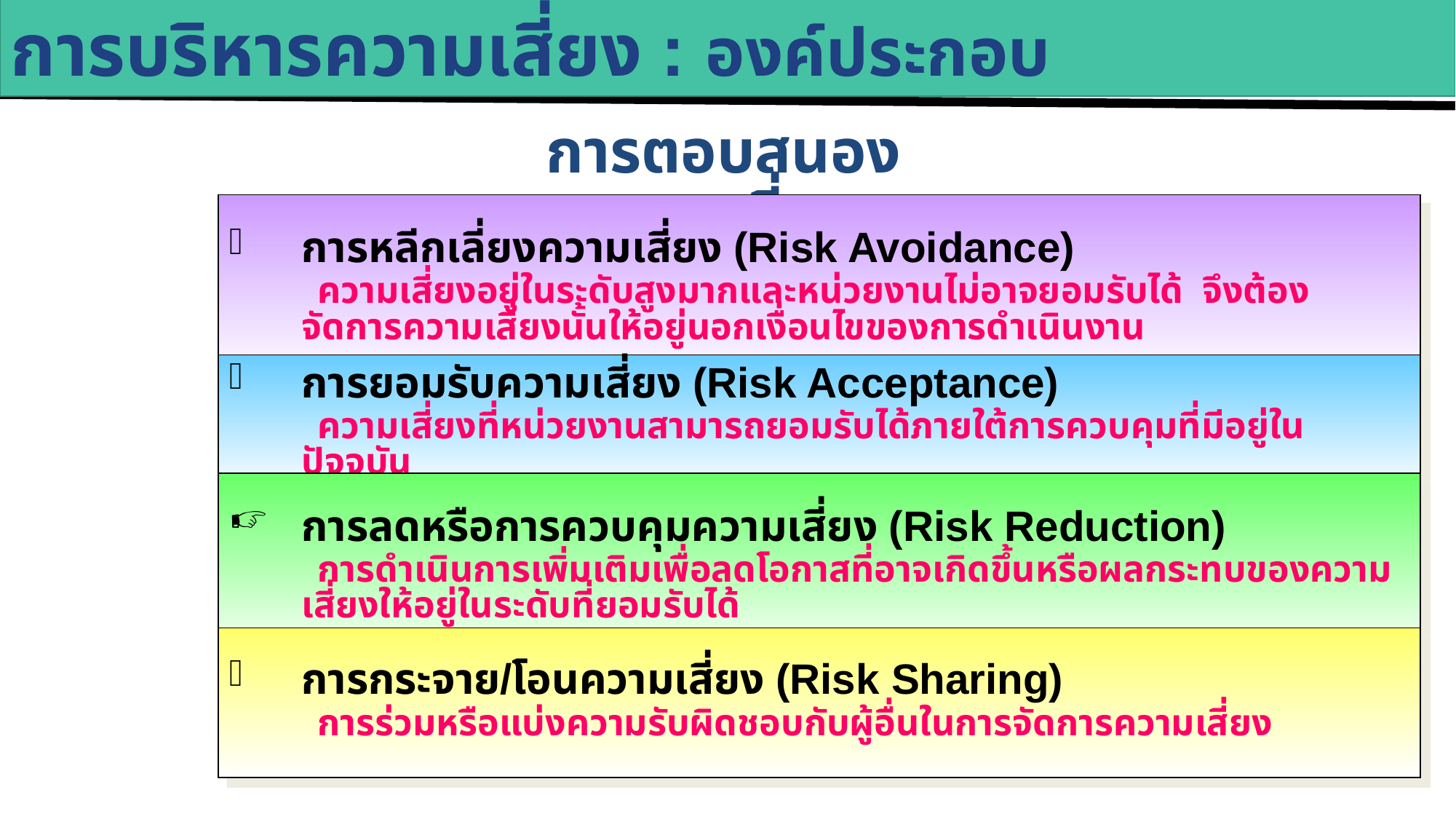

24
การบริหารความเสี่ยง : องค์ประกอบ

การตอบสนองความเสี่ยง
การหลีกเลี่ยงความเสี่ยง (Risk Avoidance)
        ความเสี่ยงอยู่ในระดับสูงมากและหน่วยงานไม่อาจยอมรับได้  จึงต้องจัดการความเสี่ยงนั้นให้อยู่นอกเงื่อนไขของการดำเนินงาน
การยอมรับความเสี่ยง (Risk Acceptance)
        ความเสี่ยงที่หน่วยงานสามารถยอมรับได้ภายใต้การควบคุมที่มีอยู่ในปัจจุบัน
การลดหรือการควบคุมความเสี่ยง (Risk Reduction)
        การดำเนินการเพิ่มเติมเพื่อลดโอกาสที่อาจเกิดขึ้นหรือผลกระทบของความเสี่ยงให้อยู่ในระดับที่ยอมรับได้
การกระจาย/โอนความเสี่ยง (Risk Sharing)
        การร่วมหรือแบ่งความรับผิดชอบกับผู้อื่นในการจัดการความเสี่ยง